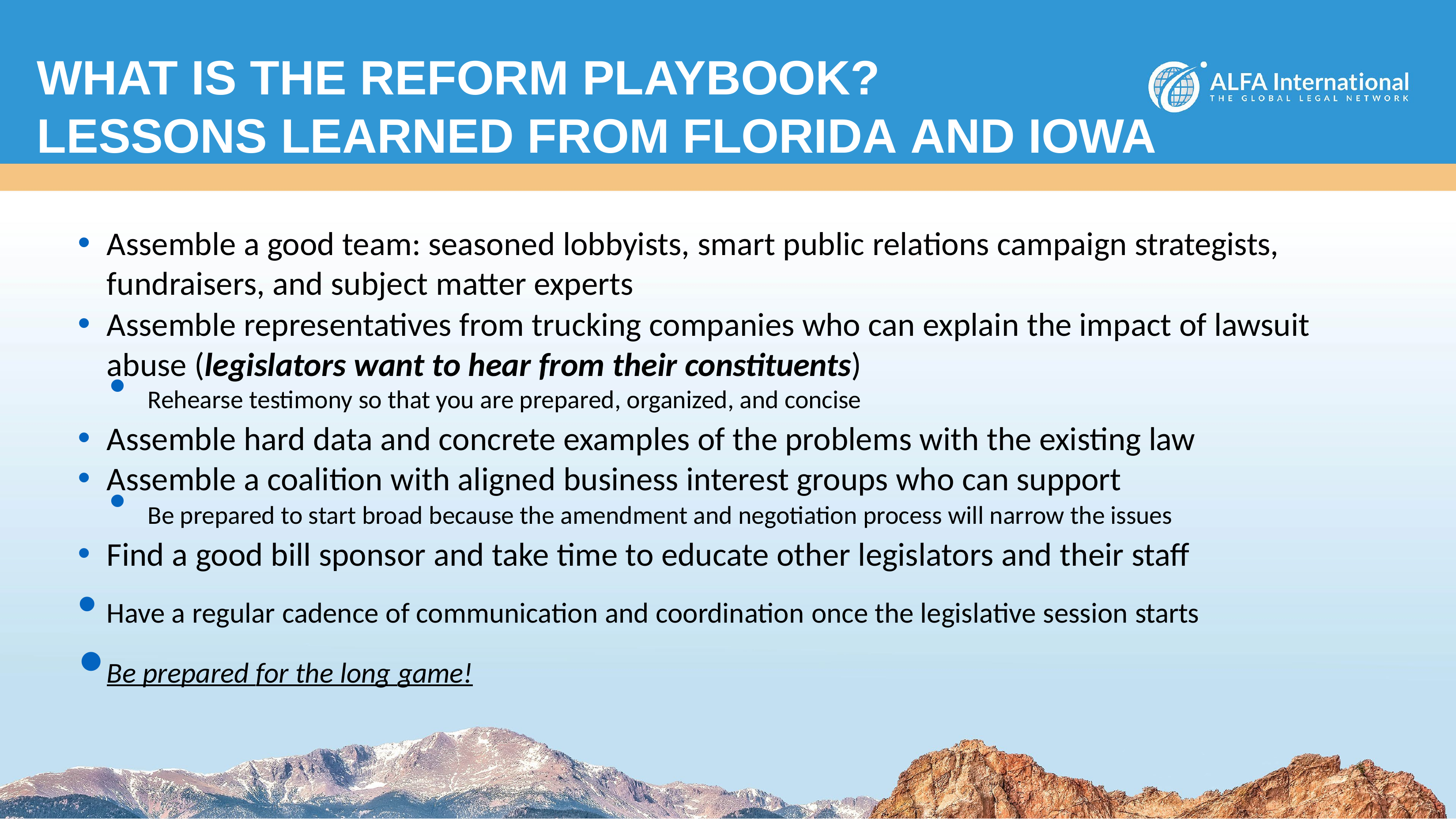

# WHAT IS THE REFORM PLAYBOOK?
LESSONS LEARNED FROM FLORIDA AND IOWA
Assemble a good team: seasoned lobbyists, smart public relations campaign strategists, fundraisers, and subject matter experts
Assemble representatives from trucking companies who can explain the impact of lawsuit abuse (legislators want to hear from their constituents)
Rehearse testimony so that you are prepared, organized, and concise
Assemble hard data and concrete examples of the problems with the existing law
Assemble a coalition with aligned business interest groups who can support
Be prepared to start broad because the amendment and negotiation process will narrow the issues
Find a good bill sponsor and take time to educate other legislators and their staff
Have a regular cadence of communication and coordination once the legislative session starts
Be prepared for the long game!